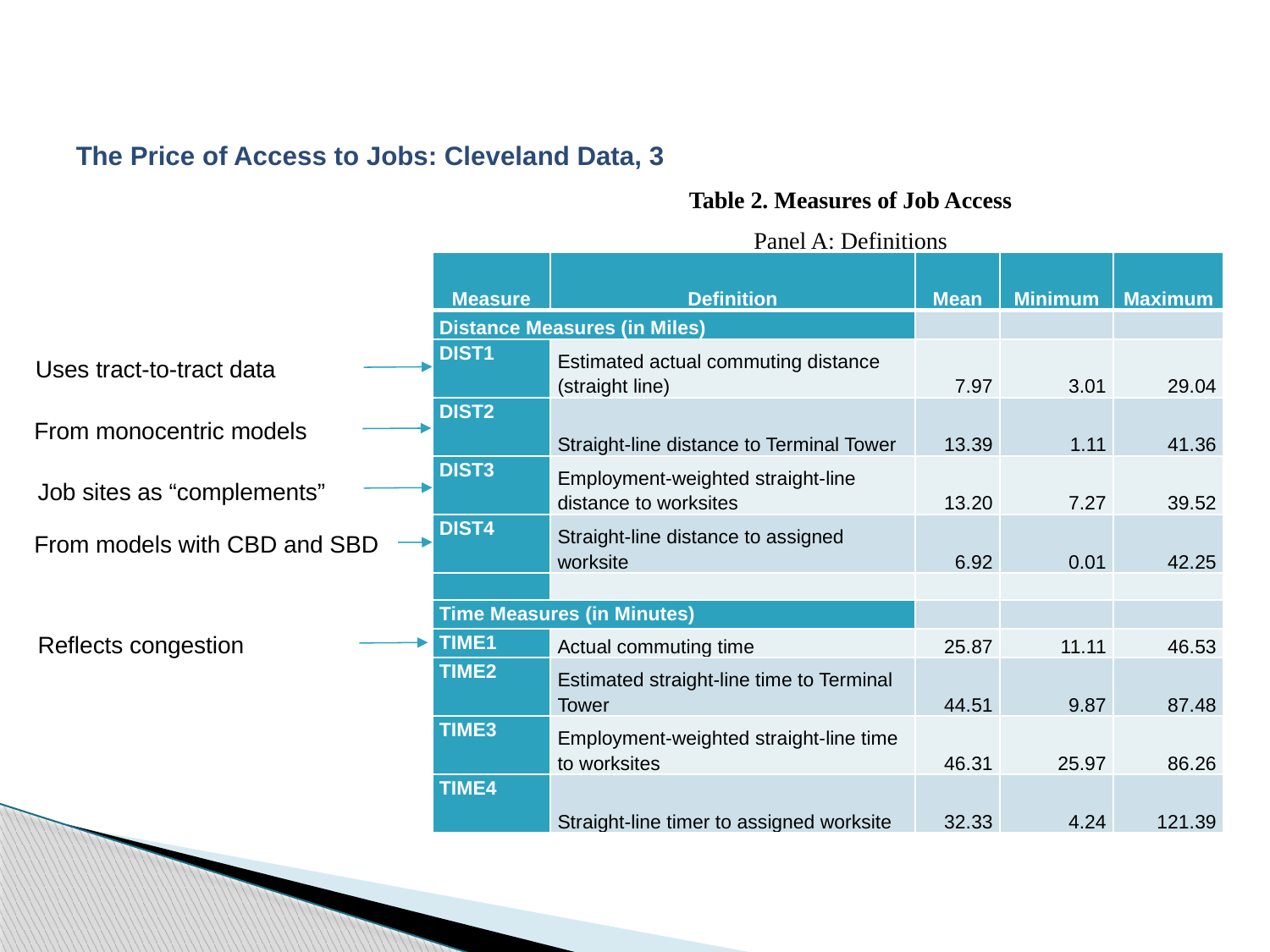

# The Price of Access to Jobs: Cleveland Data, 3
Table 2. Measures of Job Access
Panel A: Definitions
Uses tract-to-tract data
From monocentric models
Job sites as “complements”
From models with CBD and SBD
Reflects congestion
| Measure | Definition | Mean | Minimum | Maximum |
| --- | --- | --- | --- | --- |
| Distance Measures (in Miles) |  |  |  |  |
| DIST1 | Estimated actual commuting distance (straight line) | 7.97 | 3.01 | 29.04 |
| DIST2 | Straight-line distance to Terminal Tower | 13.39 | 1.11 | 41.36 |
| DIST3 | Employment-weighted straight-line distance to worksites | 13.20 | 7.27 | 39.52 |
| DIST4 | Straight-line distance to assigned worksite | 6.92 | 0.01 | 42.25 |
|  |  |  |  |  |
| Time Measures (in Minutes) |  |  |  |  |
| TIME1 | Actual commuting time | 25.87 | 11.11 | 46.53 |
| TIME2 | Estimated straight-line time to Terminal Tower | 44.51 | 9.87 | 87.48 |
| TIME3 | Employment-weighted straight-line time to worksites | 46.31 | 25.97 | 86.26 |
| TIME4 | Straight-line timer to assigned worksite | 32.33 | 4.24 | 121.39 |